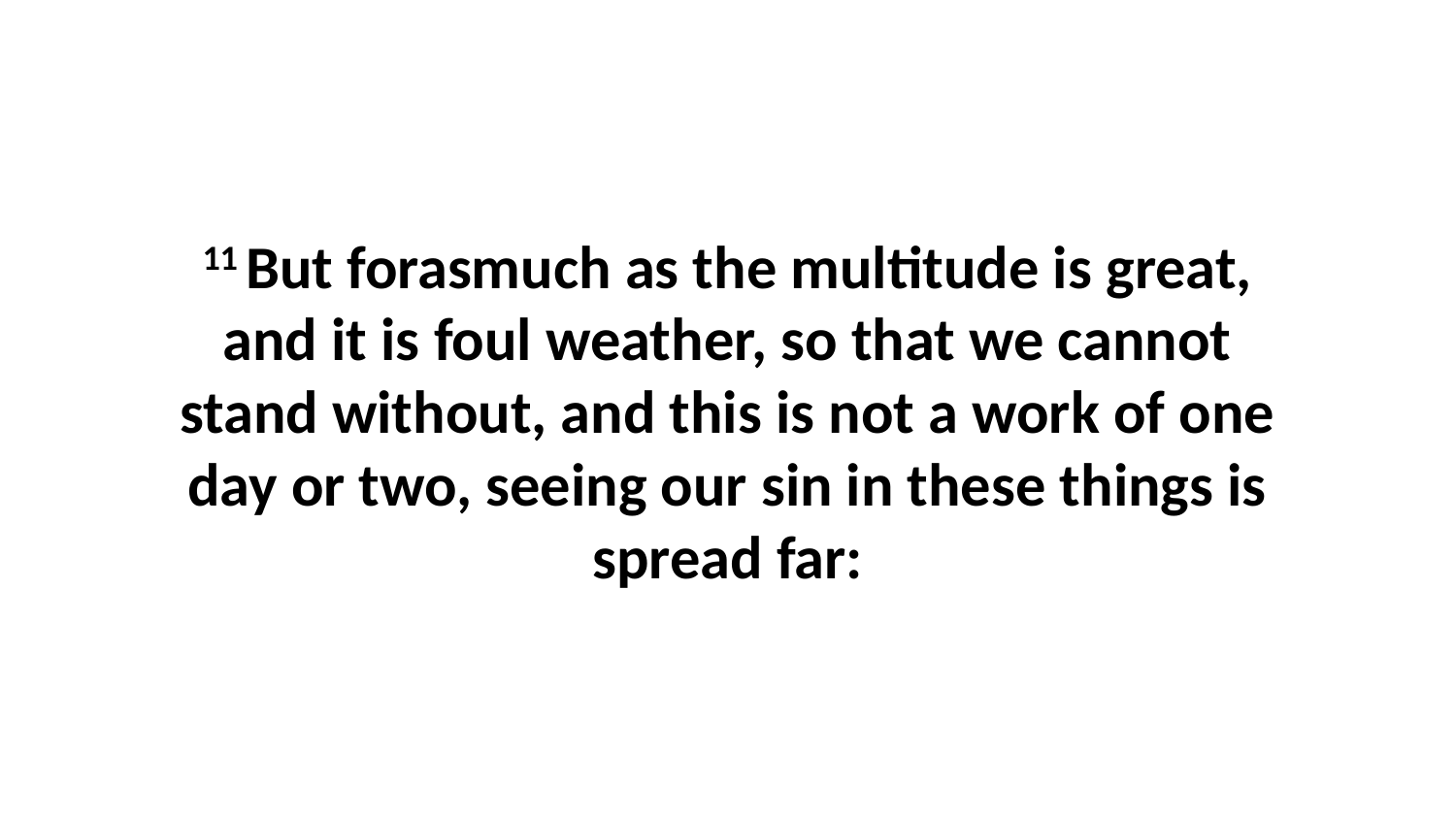

11 But forasmuch as the multitude is great, and it is foul weather, so that we cannot stand without, and this is not a work of one day or two, seeing our sin in these things is spread far: